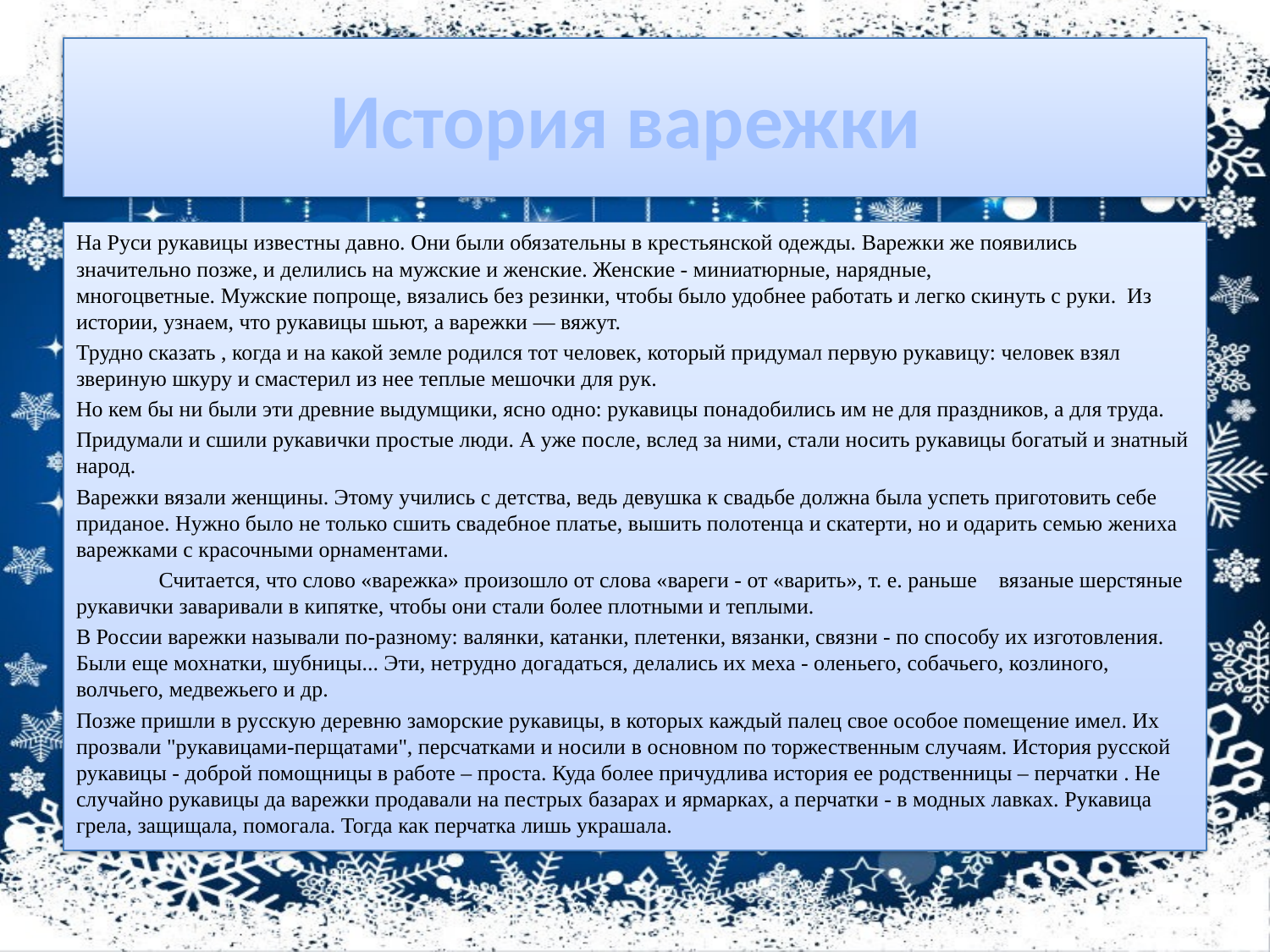

# История варежки
На Руси рукавицы известны давно. Они были обязательны в крестьянской одежды. Варежки же появились значительно позже, и делились на мужские и женские. Женские - миниатюрные, нарядные, многоцветные. Мужские попроще, вязались без резинки, чтобы было удобнее работать и легко скинуть с руки.  Из истории, узнаем, что рукавицы шьют, а варежки — вяжут.
Трудно сказать , когда и на какой земле родился тот человек, который придумал первую рукавицу: человек взял звериную шкуру и смастерил из нее теплые мешочки для рук.
Но кем бы ни были эти древние выдумщики, ясно одно: рукавицы понадобились им не для праздников, а для труда.
Придумали и сшили рукавички простые люди. А уже после, вслед за ними, стали носить рукавицы богатый и знатный народ.
Варежки вязали женщины. Этому учились с детства, ведь девушка к свадьбе должна была успеть приготовить себе приданое. Нужно было не только сшить свадебное платье, вышить полотенца и скатерти, но и одарить семью жениха варежками с красочными орнаментами.
               Считается, что слово «варежка» произошло от слова «вареги - от «варить», т. е. раньше    вязаные шерстяные рукавички заваривали в кипятке, чтобы они стали более плотными и теплыми.
В России варежки называли по-разному: валянки, катанки, плетенки, вязанки, связни - по способу их изготовления. Были еще мохнатки, шубницы... Эти, нетрудно догадаться, делались их меха - оленьего, собачьего, козлиного, волчьего, медвежьего и др.
Позже пришли в русскую деревню заморские рукавицы, в которых каждый палец свое особое помещение имел. Их прозвали "рукавицами-перщатами", персчатками и носили в основном по торжественным случаям. История русской рукавицы - доброй помощницы в работе – проста. Куда более причудлива история ее родственницы – перчатки . Не случайно рукавицы да варежки продавали на пестрых базарах и ярмарках, а перчатки - в модных лавках. Рукавица грела, защищала, помогала. Тогда как перчатка лишь украшала.